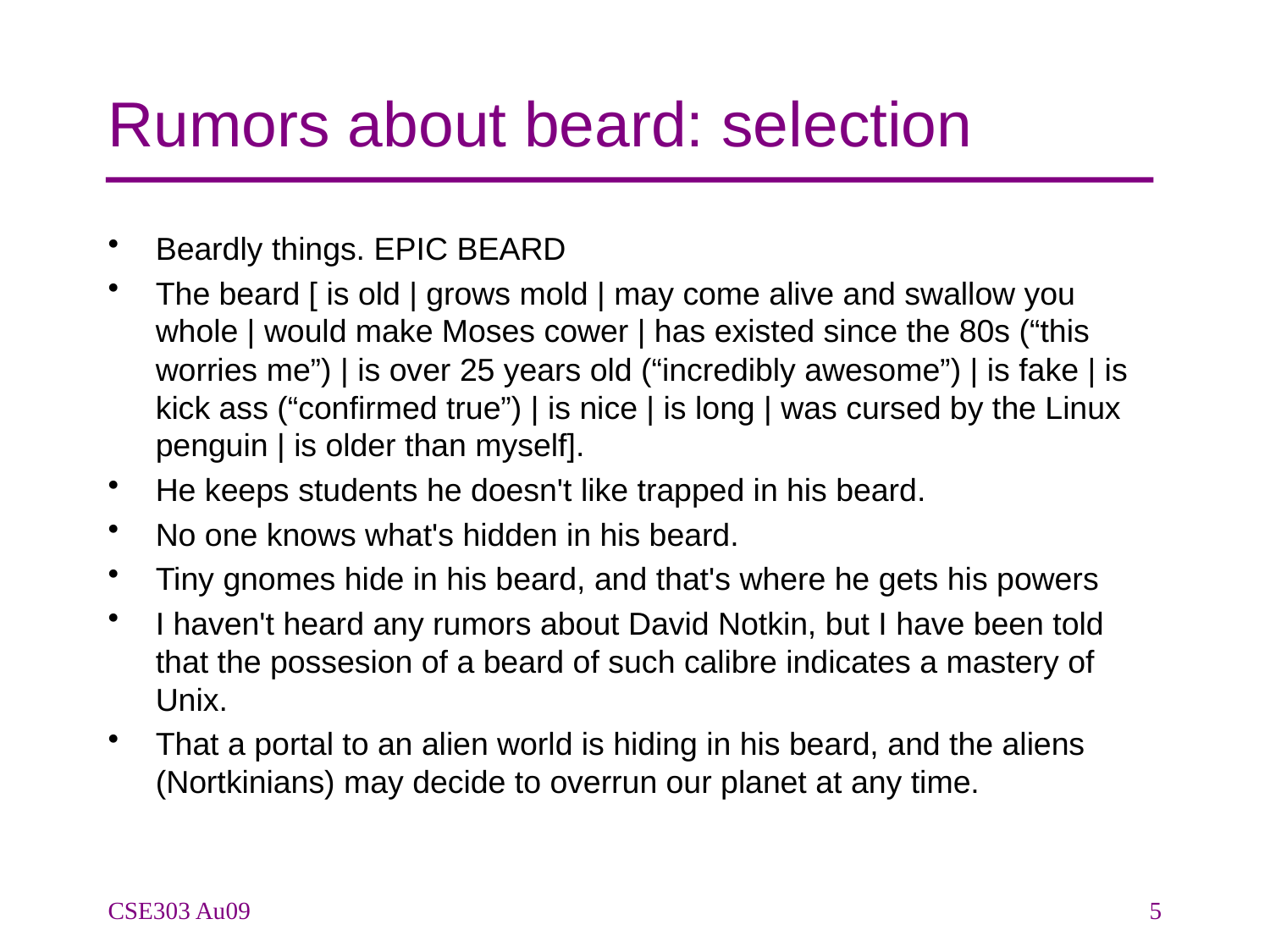

# Rumors about beard: selection
Beardly things. EPIC BEARD
The beard [ is old | grows mold | may come alive and swallow you whole | would make Moses cower | has existed since the 80s (“this worries me”) | is over 25 years old (“incredibly awesome”) | is fake | is kick ass (“confirmed true”) | is nice | is long | was cursed by the Linux penguin | is older than myself].
He keeps students he doesn't like trapped in his beard.
No one knows what's hidden in his beard.
Tiny gnomes hide in his beard, and that's where he gets his powers
I haven't heard any rumors about David Notkin, but I have been told that the possesion of a beard of such calibre indicates a mastery of Unix.
That a portal to an alien world is hiding in his beard, and the aliens (Nortkinians) may decide to overrun our planet at any time.
CSE303 Au09
5